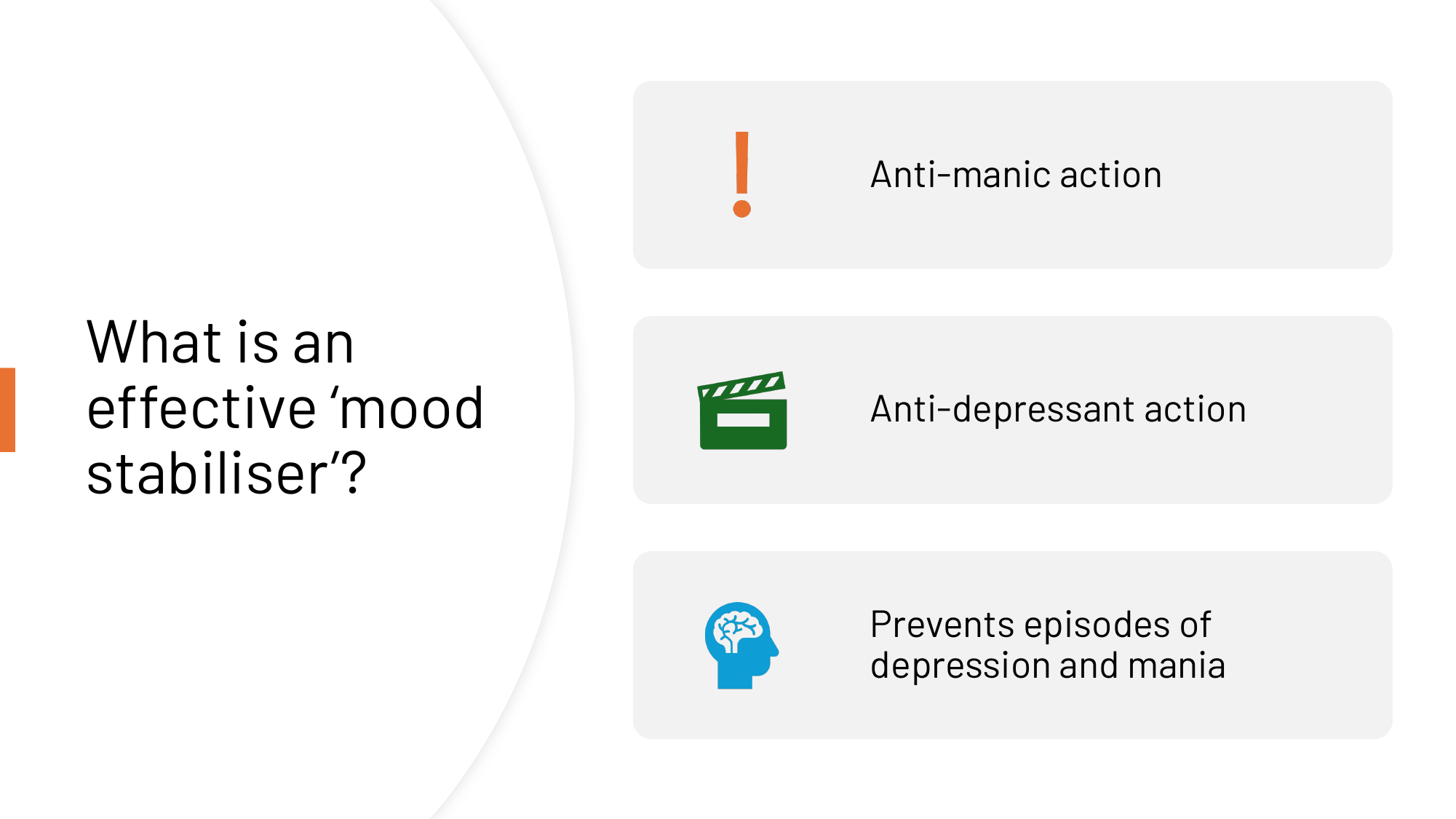

Anti-manic action
Anti-depressant action
Prevents episodes of depression and mania
# What is an effective ‘mood stabiliser’?